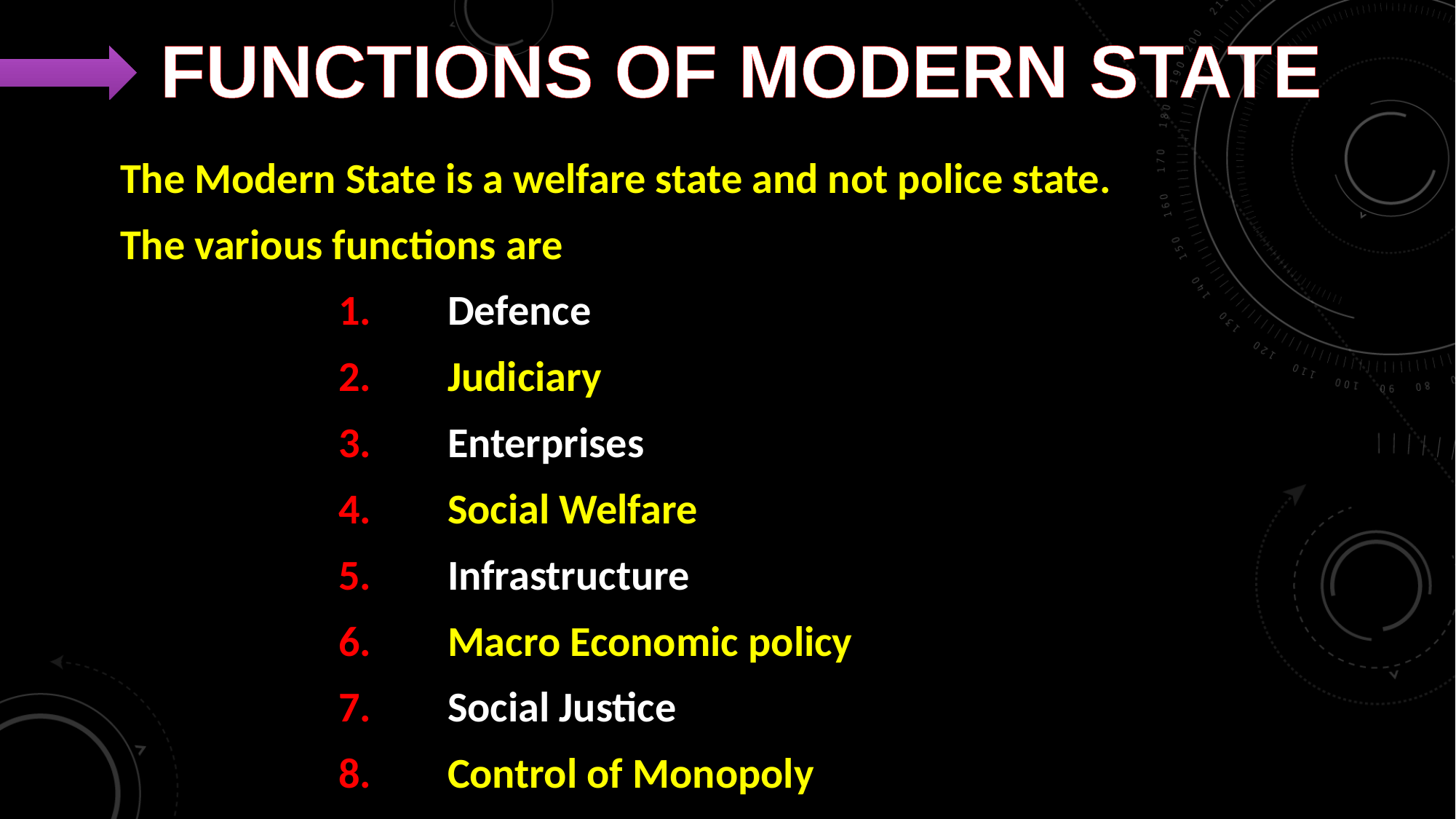

# Functions of Modern State

The Modern State is a welfare state and not police state.
The various functions are
		1.	Defence
		2.	Judiciary
		3.	Enterprises
		4.	Social Welfare
		5.	Infrastructure
		6.	Macro Economic policy
		7.	Social Justice
		8.	Control of Monopoly